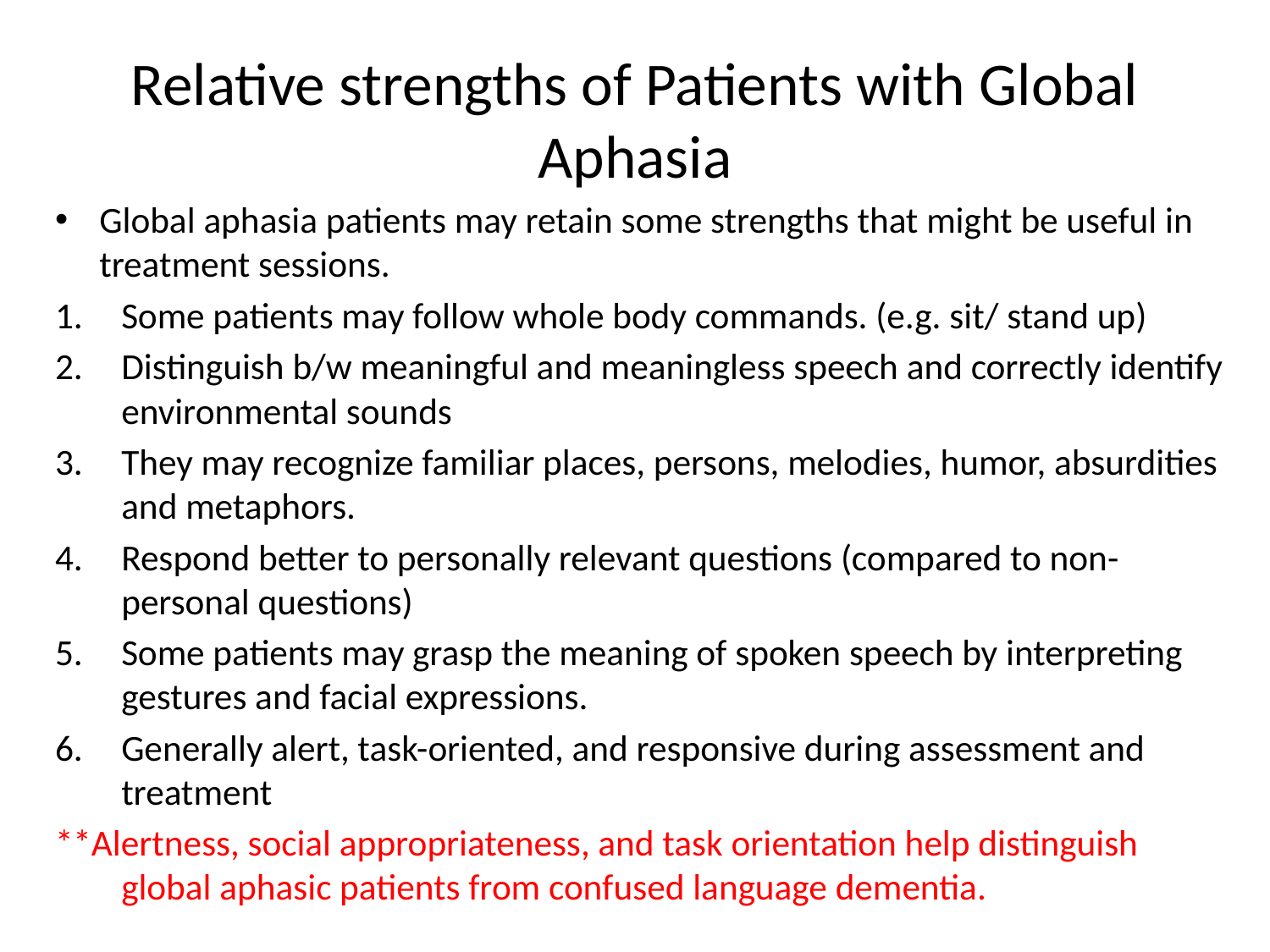

# Relative strengths of Patients with Global Aphasia
Global aphasia patients may retain some strengths that might be useful in treatment sessions.
Some patients may follow whole body commands. (e.g. sit/ stand up)
Distinguish b/w meaningful and meaningless speech and correctly identify environmental sounds
They may recognize familiar places, persons, melodies, humor, absurdities and metaphors.
Respond better to personally relevant questions (compared to non-personal questions)
Some patients may grasp the meaning of spoken speech by interpreting gestures and facial expressions.
Generally alert, task-oriented, and responsive during assessment and treatment
**Alertness, social appropriateness, and task orientation help distinguish global aphasic patients from confused language dementia.